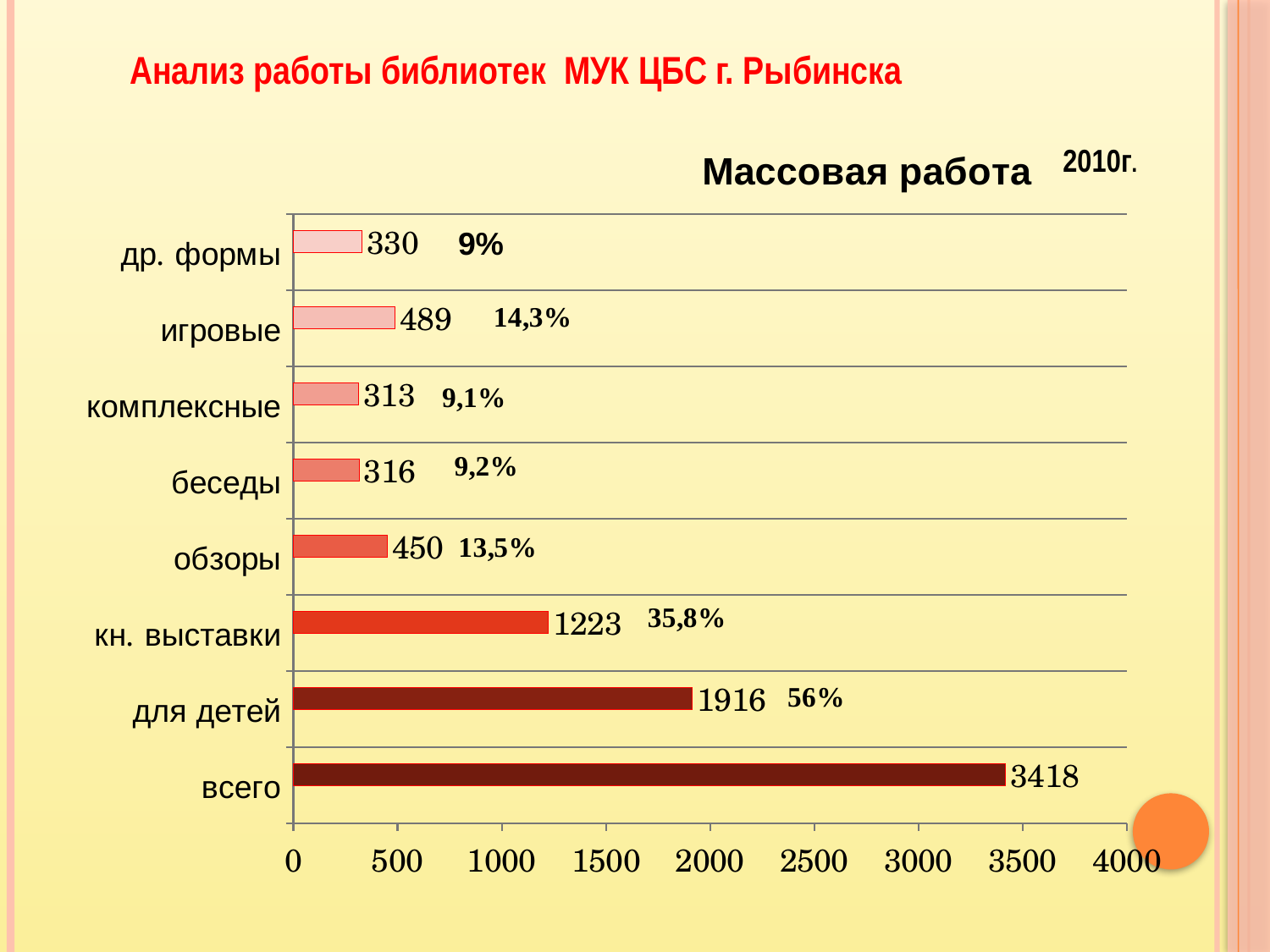

Анализ работы библиотек  МУК ЦБС г. Рыбинска

### Chart: Массовая работа

| Category |  |  |
|---|---|---|
| всего | None | 3418.0 |
| для детей | None | 1916.0 |
| кн. выставки | None | 1223.0 |
| обзоры | None | 450.0 |
| беседы | None | 316.0 |
| комплексные | None | 313.0 |
| игровые | None | 489.0 |
| др. формы | None | 330.0 |
9%